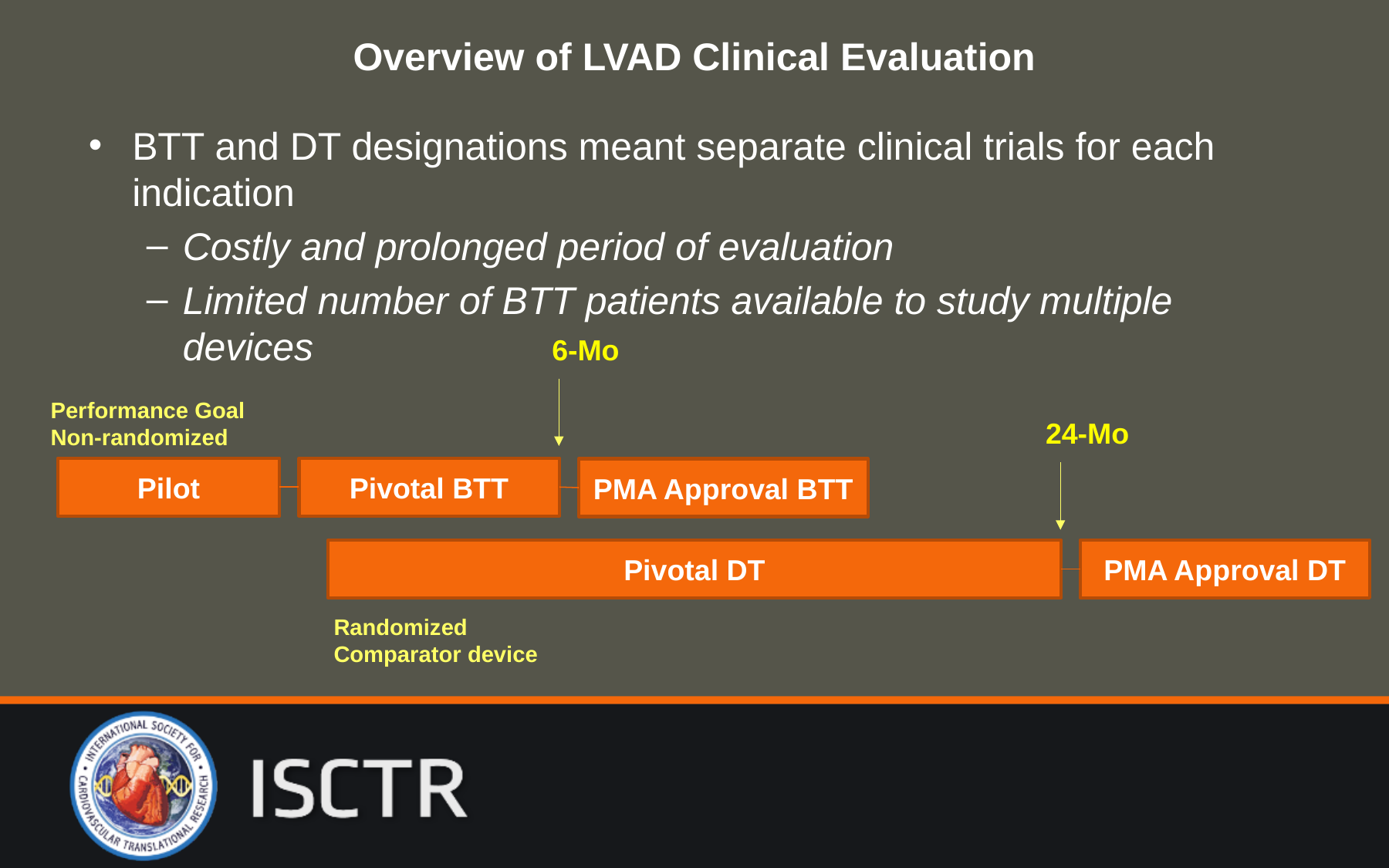

# Overview of LVAD Clinical Evaluation
BTT and DT designations meant separate clinical trials for each indication
Costly and prolonged period of evaluation
Limited number of BTT patients available to study multiple devices

6-Mo
24-Mo
Pilot
Pivotal BTT
PMA Approval BTT
Pivotal DT
PMA Approval DT
Performance Goal
Non-randomized
Randomized
Comparator device